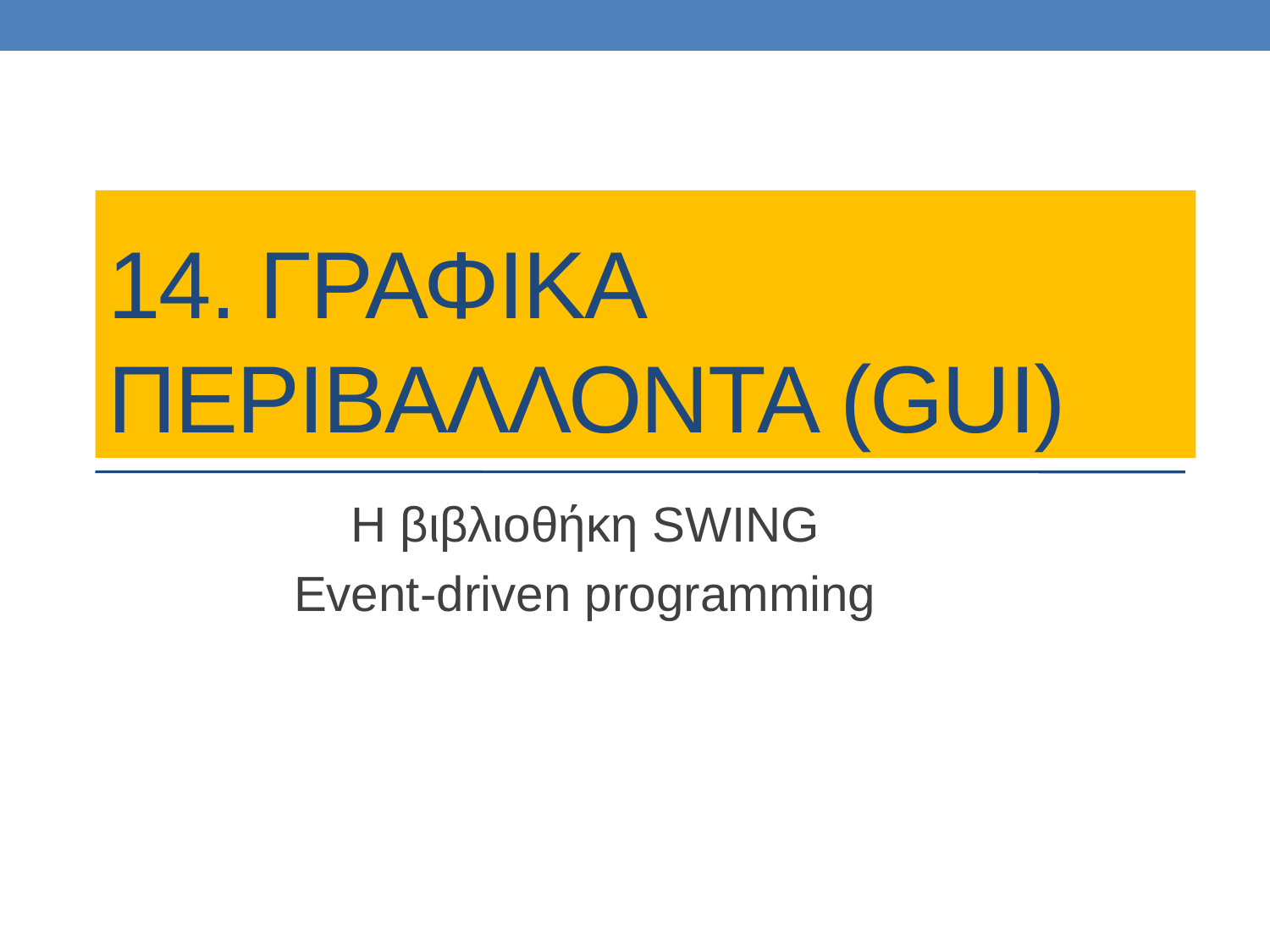

# 14. ΓΡΑΦΙΚΑ ΠΕΡΙΒΑΛΛΟΝΤΑ (GUI)
Η βιβλιοθήκη SWING
Event-driven programming